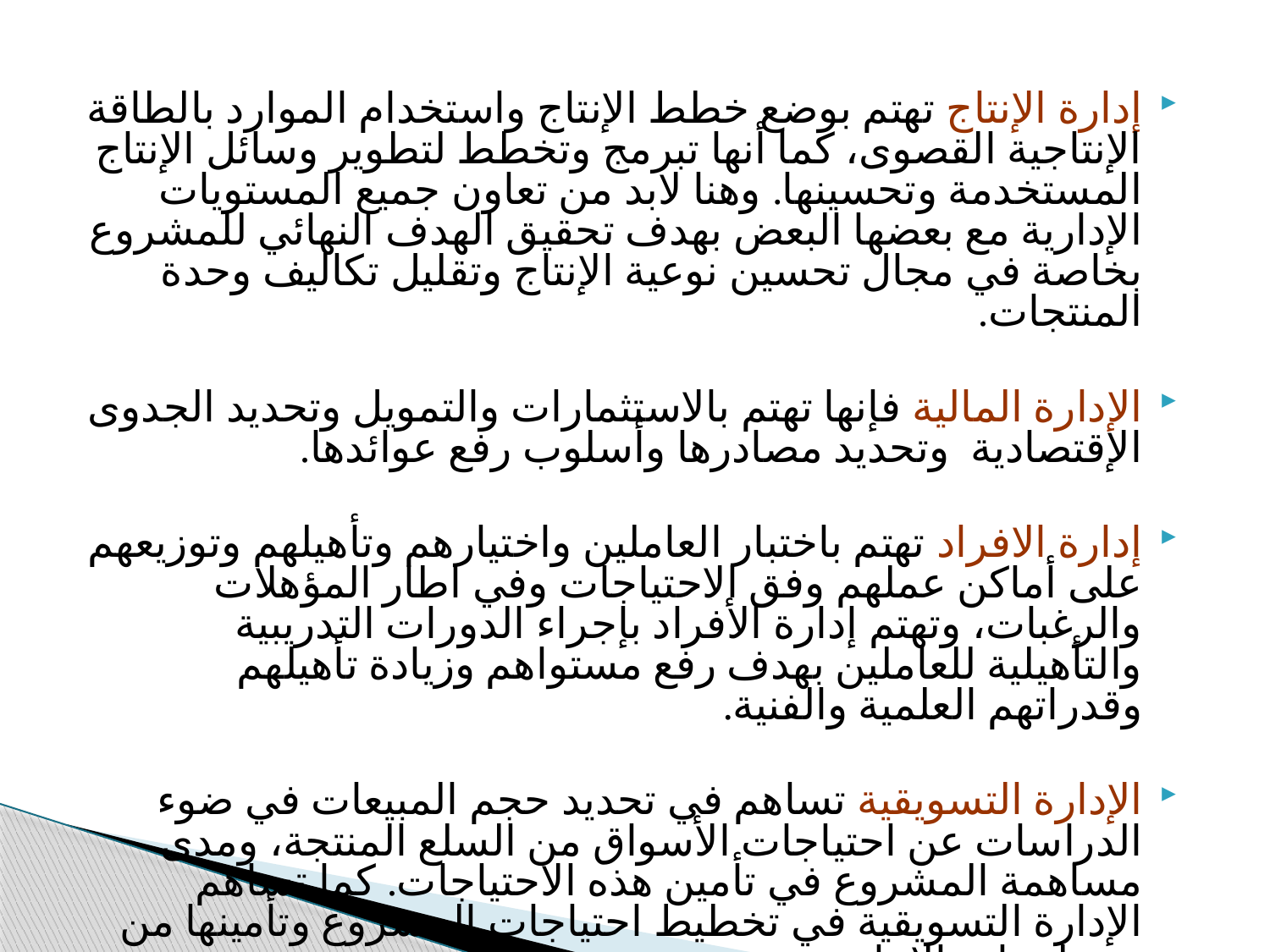

إدارة الإنتاج تهتم بوضع خطط الإنتاج واستخدام الموارد بالطاقة الإنتاجية القصوى، كما أنها تبرمج وتخطط لتطوير وسائل الإنتاج المستخدمة وتحسينها. وهنا لابد من تعاون جميع المستويات الإدارية مع بعضها البعض بهدف تحقيق الهدف النهائي للمشروع بخاصة في مجال تحسين نوعية الإنتاج وتقليل تكاليف وحدة المنتجات.

الإدارة المالية فإنها تهتم بالاستثمارات والتمويل وتحديد الجدوى الإقتصادية  وتحديد مصادرها وأسلوب رفع عوائدها.

إدارة الافراد تهتم باختبار العاملين واختيارهم وتأهيلهم وتوزيعهم على أماكن عملهم وفق الاحتياجات وفي اطار المؤهلات والرغبات، وتهتم إدارة الأفراد بإجراء الدورات التدريبية والتأهيلية للعاملين بهدف رفع مستواهم وزيادة تأهيلهم وقدراتهم العلمية والفنية.

الإدارة التسويقية تساهم في تحديد حجم المبيعات في ضوء الدراسات عن احتياجات الأسواق من السلع المنتجة، ومدى مساهمة المشروع في تأمين هذه الاحتياجات. كما تساهم الإدارة التسويقية في تخطيط احتياجات المشروع وتأمينها من مستلزمات الإنتاج.